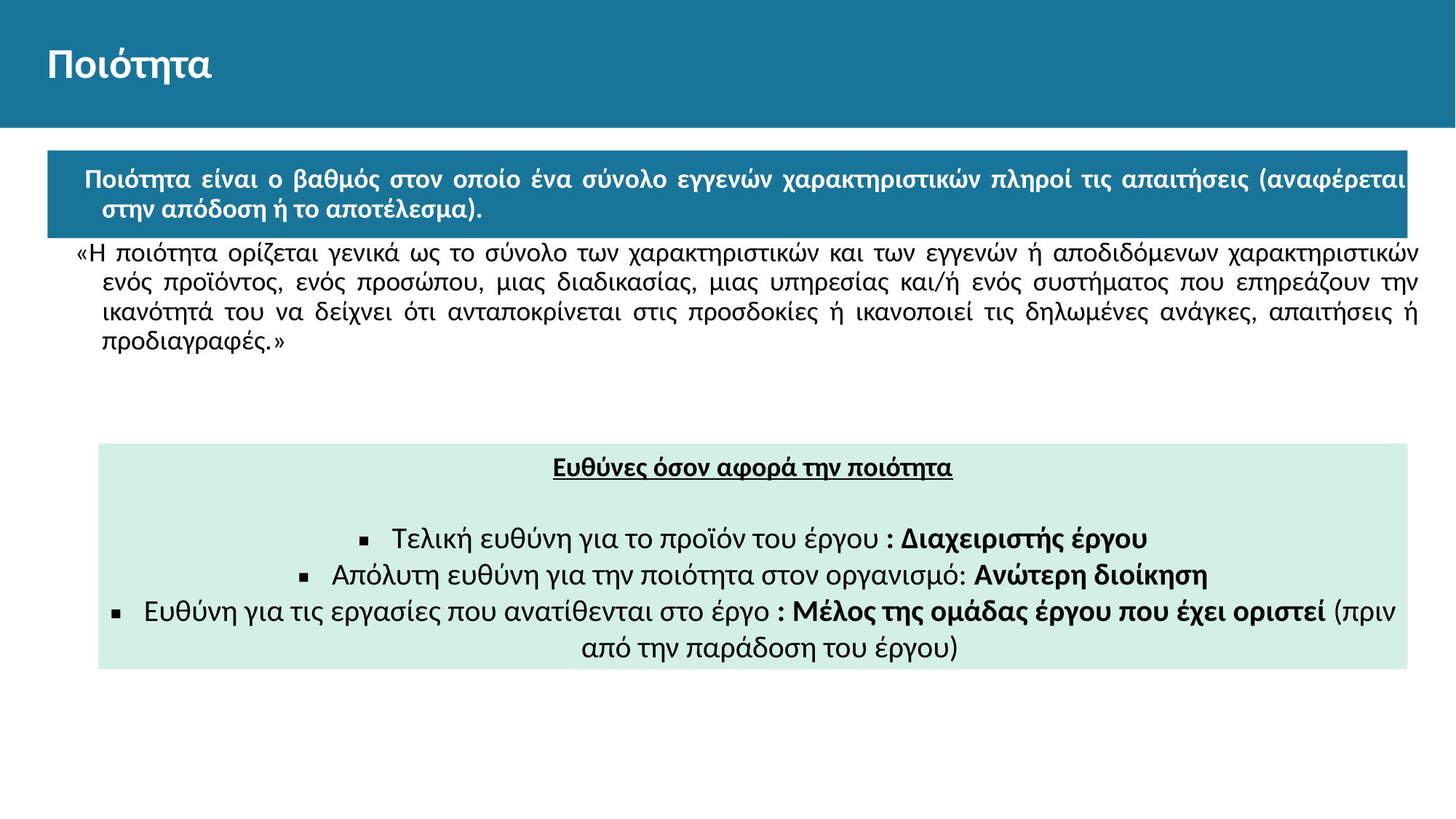

# Ποιότητα
 Ποιότητα είναι ο βαθμός στον οποίο ένα σύνολο εγγενών χαρακτηριστικών πληροί τις απαιτήσεις (αναφέρεται στην απόδοση ή το αποτέλεσμα).
«Η ποιότητα ορίζεται γενικά ως το σύνολο των χαρακτηριστικών και των εγγενών ή αποδιδόμενων χαρακτηριστικών ενός προϊόντος, ενός προσώπου, μιας διαδικασίας, μιας υπηρεσίας και/ή ενός συστήματος που επηρεάζουν την ικανότητά του να δείχνει ότι ανταποκρίνεται στις προσδοκίες ή ικανοποιεί τις δηλωμένες ανάγκες, απαιτήσεις ή προδιαγραφές.»
Ευθύνες όσον αφορά την ποιότητα

Τελική ευθύνη για το προϊόν του έργου : Διαχειριστής έργου
Απόλυτη ευθύνη για την ποιότητα στον οργανισμό: Ανώτερη διοίκηση
Ευθύνη για τις εργασίες που ανατίθενται στο έργο : Μέλος της ομάδας έργου που έχει οριστεί (πριν από την παράδοση του έργου)